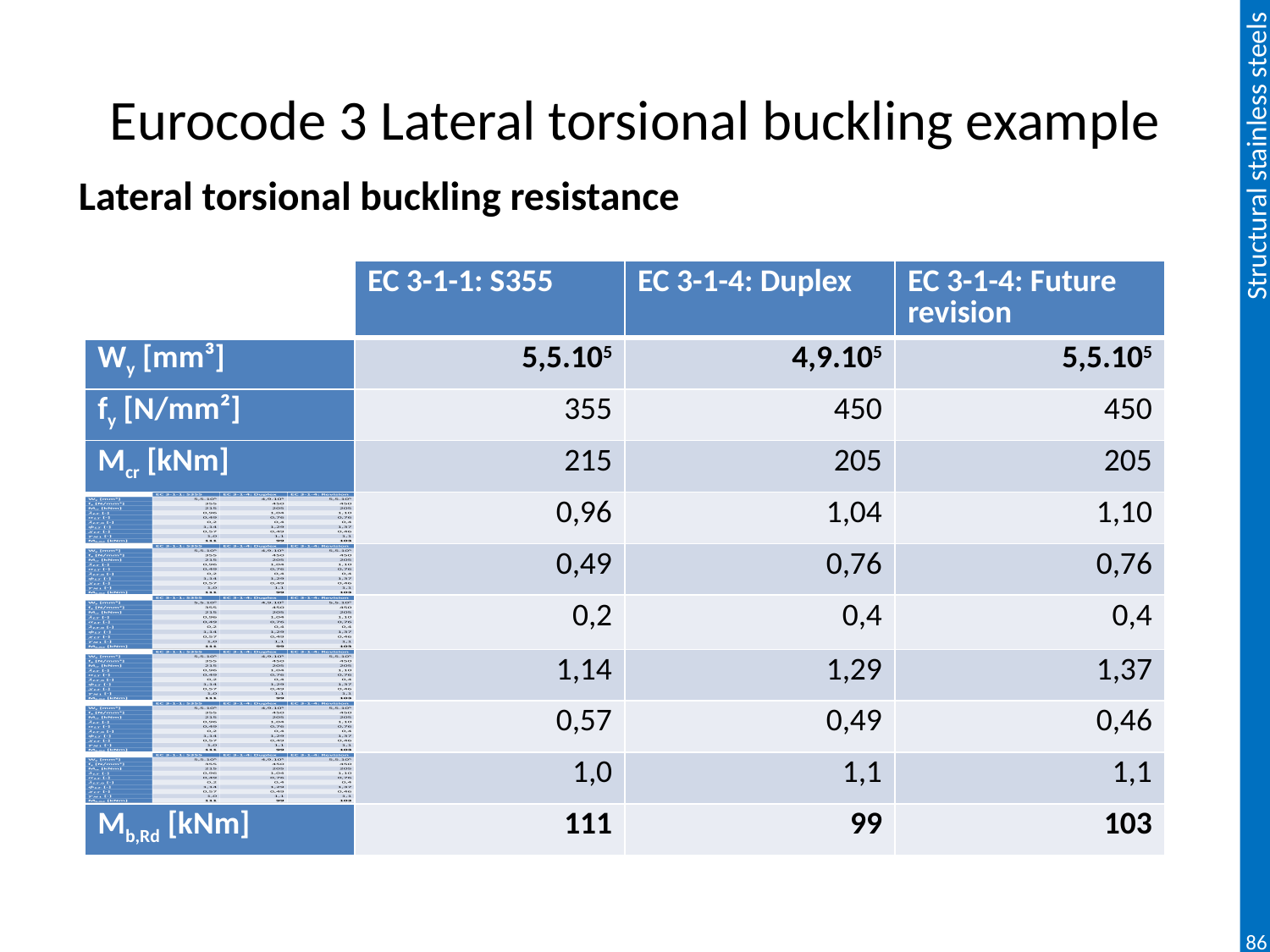

# Eurocode 3 Lateral torsional buckling example
Lateral torsional buckling resistance
|  | EC 3-1-1: S355 | EC 3-1-4: Duplex | EC 3-1-4: Future revision |
| --- | --- | --- | --- |
| Wy [mm³] | 5,5.105 | 4,9.105 | 5,5.105 |
| fy [N/mm²] | 355 | 450 | 450 |
| Mcr [kNm] | 215 | 205 | 205 |
|  | 0,96 | 1,04 | 1,10 |
|  | 0,49 | 0,76 | 0,76 |
|  | 0,2 | 0,4 | 0,4 |
|  | 1,14 | 1,29 | 1,37 |
|  | 0,57 | 0,49 | 0,46 |
|  | 1,0 | 1,1 | 1,1 |
| Mb,Rd [kNm] | 111 | 99 | 103 |
86